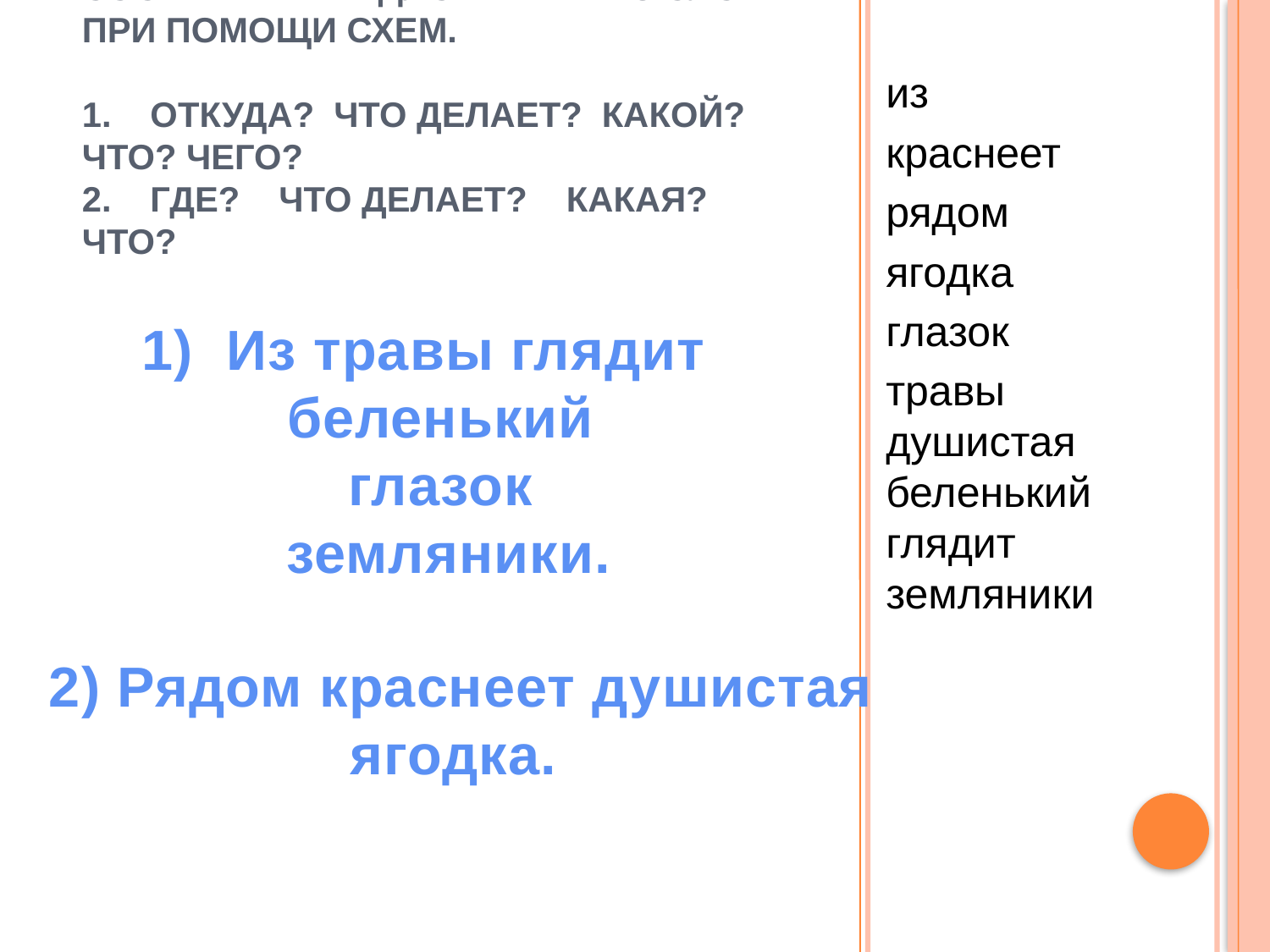

из
краснеет
рядом
ягодка
глазок
травы душистая беленький глядит земляники
# Составьте предложения  из слов  при помощи схем. 1.    Откуда?  что делает?  какой? что? чего? 2.    Где?    что делает?    какая?  что?
1)  Из травы глядит
 беленький
 глазок
  земляники.

2) Рядом краснеет душистая ягодка.